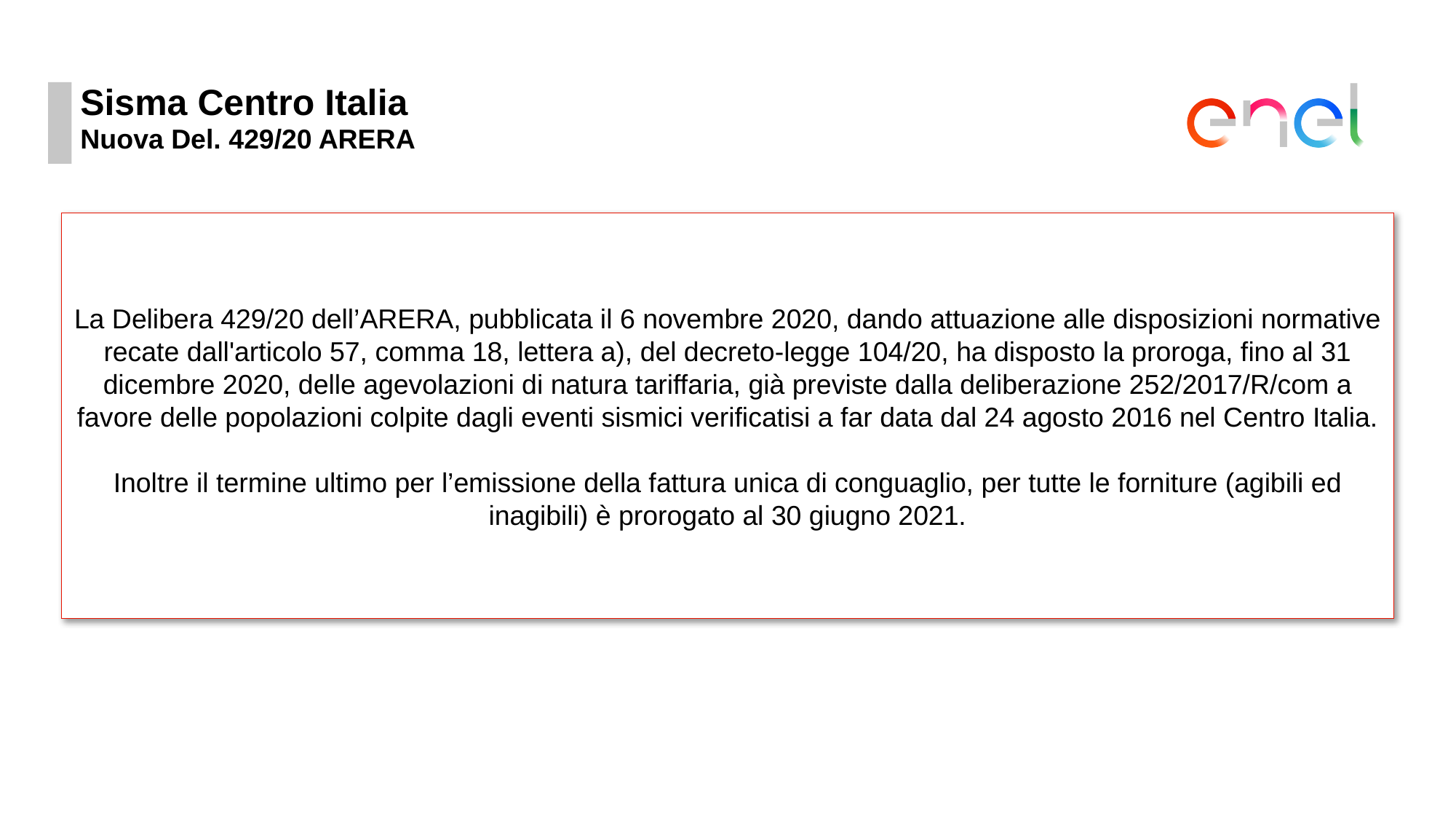

# Sisma Centro Italia
Nuova Del. 429/20 ARERA
La Delibera 429/20 dell’ARERA, pubblicata il 6 novembre 2020, dando attuazione alle disposizioni normative recate dall'articolo 57, comma 18, lettera a), del decreto-legge 104/20, ha disposto la proroga, fino al 31 dicembre 2020, delle agevolazioni di natura tariffaria, già previste dalla deliberazione 252/2017/R/com a favore delle popolazioni colpite dagli eventi sismici verificatisi a far data dal 24 agosto 2016 nel Centro Italia.​
​
Inoltre il termine ultimo per l’emissione della fattura unica di conguaglio, per tutte le forniture (agibili ed inagibili) è prorogato al 30 giugno 2021.